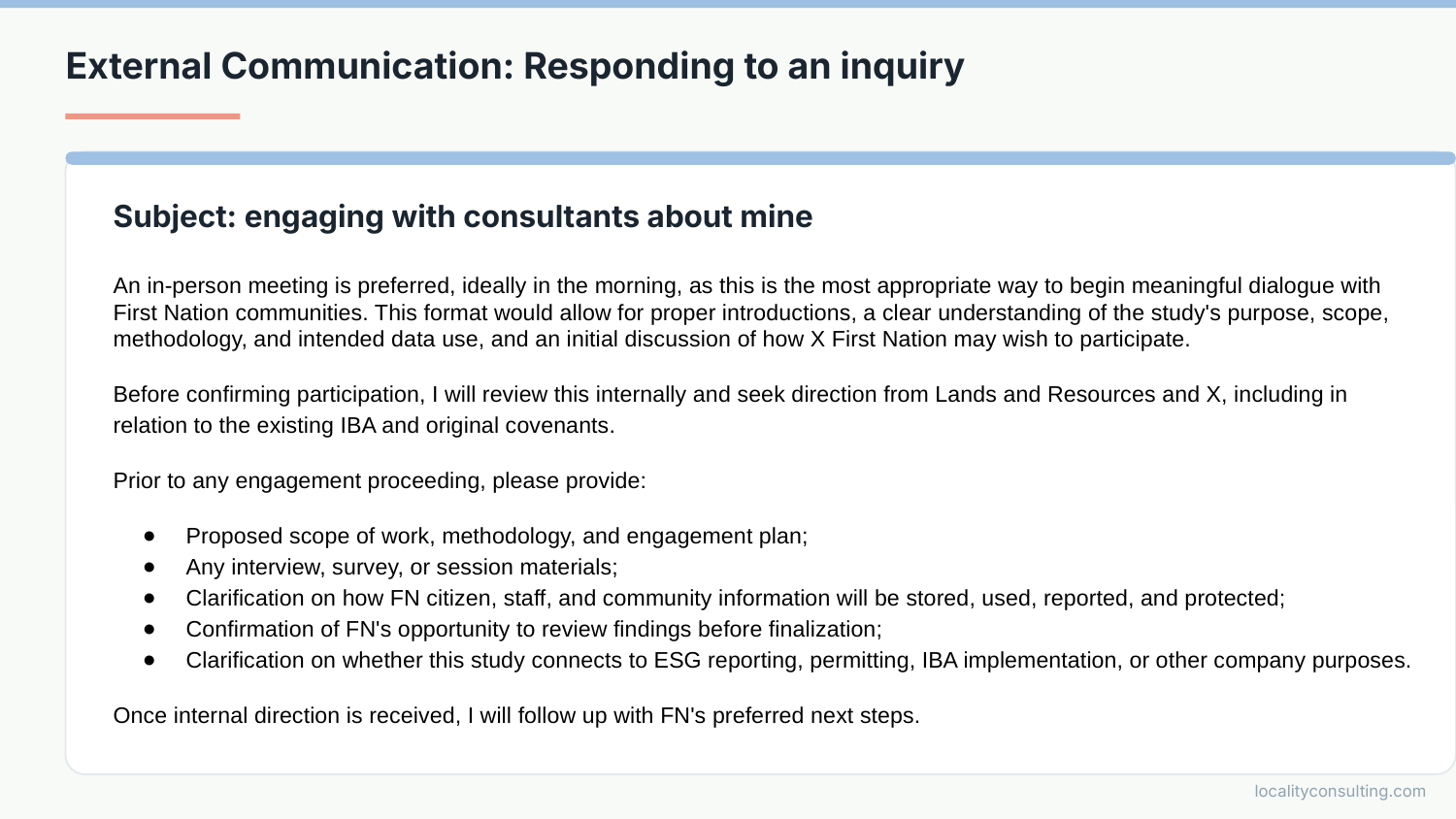

External Communication: Responding to an inquiry

Subject: engaging with consultants about mine

An in-person meeting is preferred, ideally in the morning, as this is the most appropriate way to begin meaningful dialogue with First Nation communities. This format would allow for proper introductions, a clear understanding of the study's purpose, scope, methodology, and intended data use, and an initial discussion of how X First Nation may wish to participate.
Before confirming participation, I will review this internally and seek direction from Lands and Resources and X, including in relation to the existing IBA and original covenants.
Prior to any engagement proceeding, please provide:
Proposed scope of work, methodology, and engagement plan;
Any interview, survey, or session materials;
Clarification on how FN citizen, staff, and community information will be stored, used, reported, and protected;
Confirmation of FN's opportunity to review findings before finalization;
Clarification on whether this study connects to ESG reporting, permitting, IBA implementation, or other company purposes.
Once internal direction is received, I will follow up with FN's preferred next steps.

localityconsulting.com